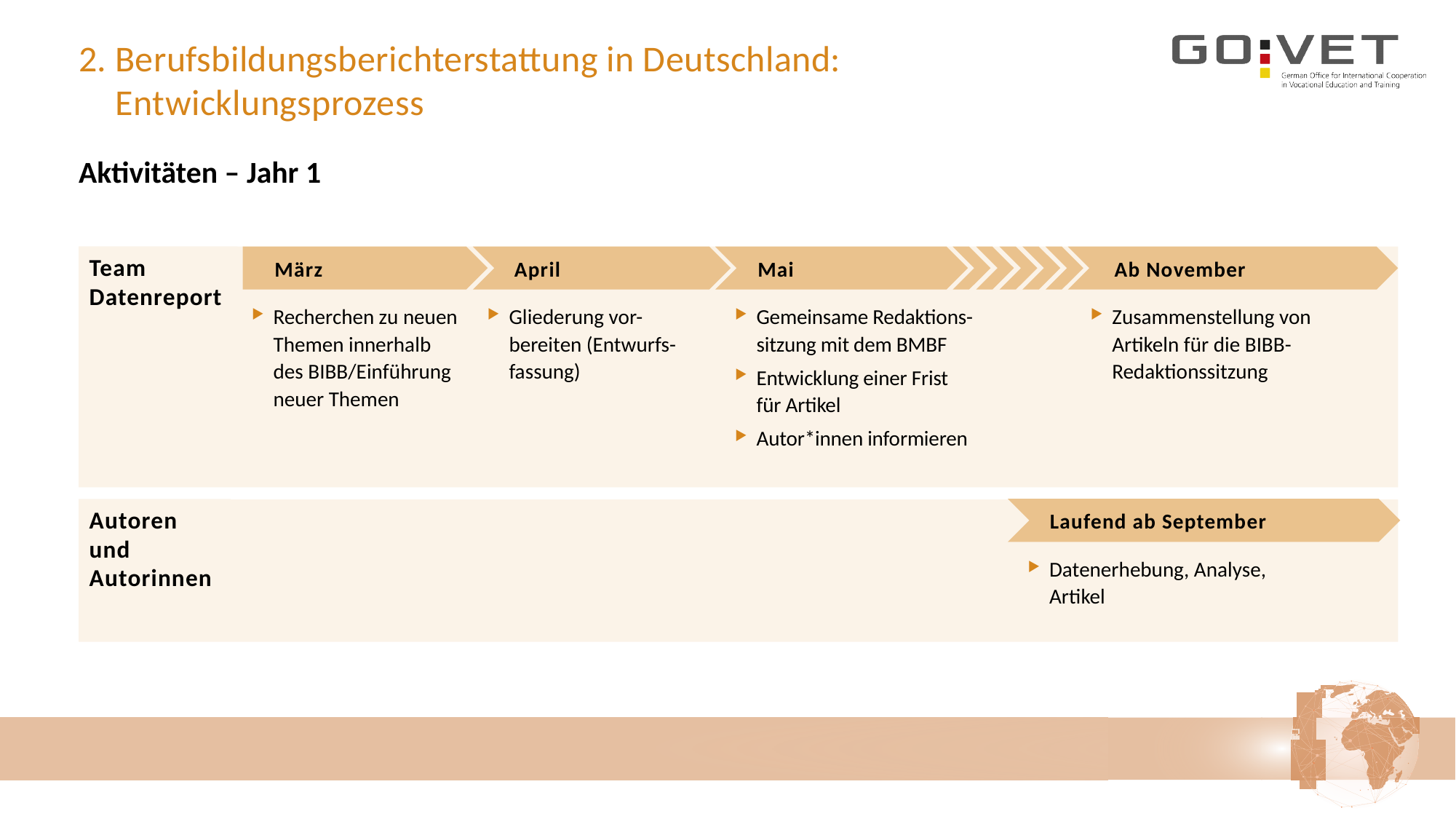

# 2. Berufsbildungsberichterstattung in Deutschland: Entwicklungsprozess
Aktivitäten – Jahr 1
April

Team Datenreport

Mai

Ab November

März

Recherchen zu neuen Themen innerhalb des BIBB/Einführung neuer Themen
Gliederung vor-bereiten (Entwurfs-fassung)
Gemeinsame Redaktions-sitzung mit dem BMBF
Entwicklung einer Frist
für Artikel
Autor*innen informieren
Zusammenstellung von Artikeln für die BIBB-Redaktionssitzung

Laufend ab September
Autoren und Autorinnen

Datenerhebung, Analyse,
Artikel